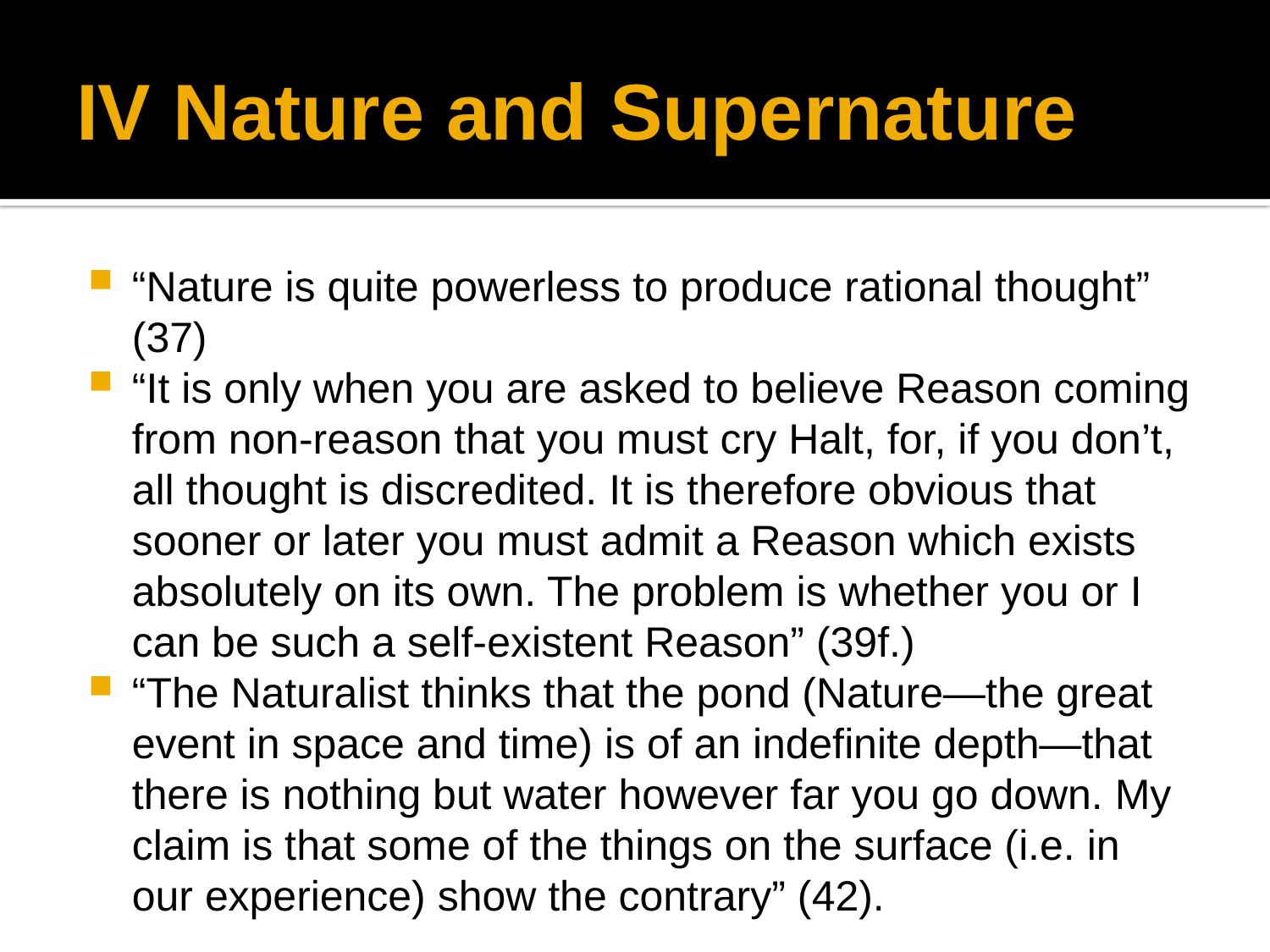

# IV Nature and Supernature
“Nature is quite powerless to produce rational thought” (37)
“It is only when you are asked to believe Reason coming from non-reason that you must cry Halt, for, if you don’t, all thought is discredited. It is therefore obvious that sooner or later you must admit a Reason which exists absolutely on its own. The problem is whether you or I can be such a self-existent Reason” (39f.)
“The Naturalist thinks that the pond (Nature—the great event in space and time) is of an indefinite depth—that there is nothing but water however far you go down. My claim is that some of the things on the surface (i.e. in our experience) show the contrary” (42).